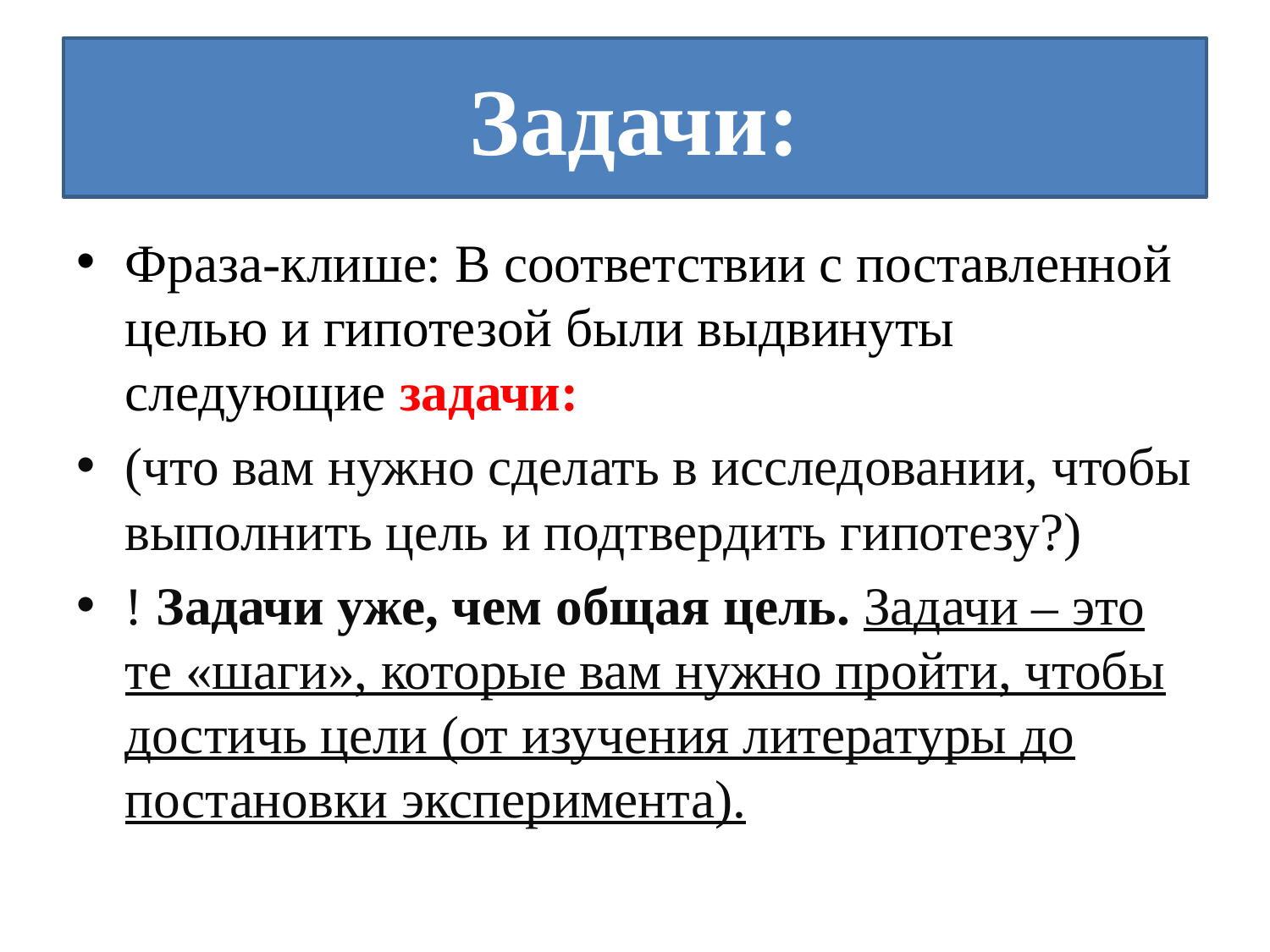

# Задачи:
Фраза-клише: В соответствии с поставленной целью и гипотезой были выдвинуты следующие задачи:
(что вам нужно сделать в исследовании, чтобы выполнить цель и подтвердить гипотезу?)
! Задачи уже, чем общая цель. Задачи – это те «шаги», которые вам нужно пройти, чтобы достичь цели (от изучения литературы до постановки эксперимента).